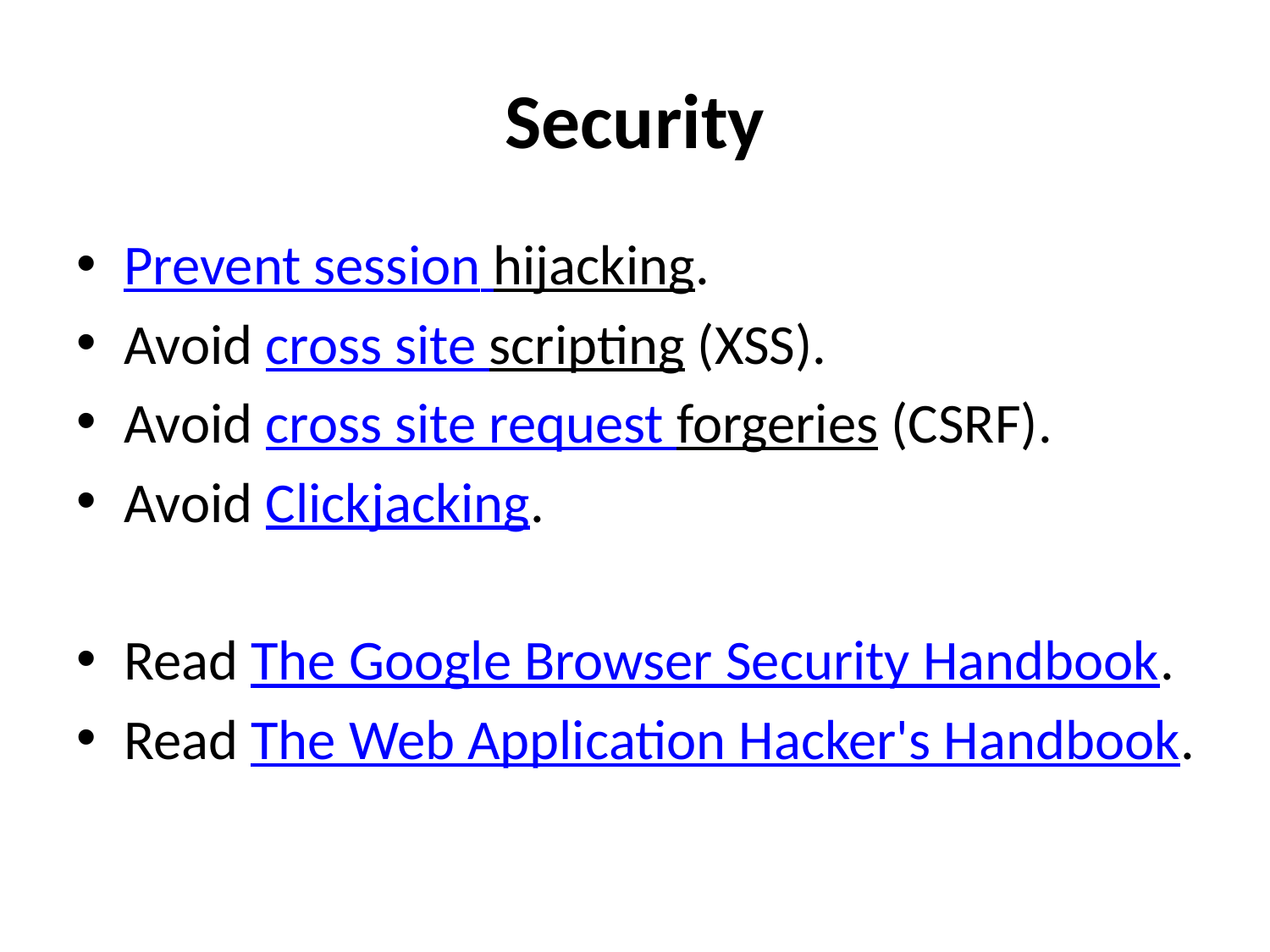

# Security
Prevent session hijacking.
Avoid cross site scripting (XSS).
Avoid cross site request forgeries (CSRF).
Avoid Clickjacking.

Read The Google Browser Security Handbook.
Read The Web Application Hacker's Handbook.